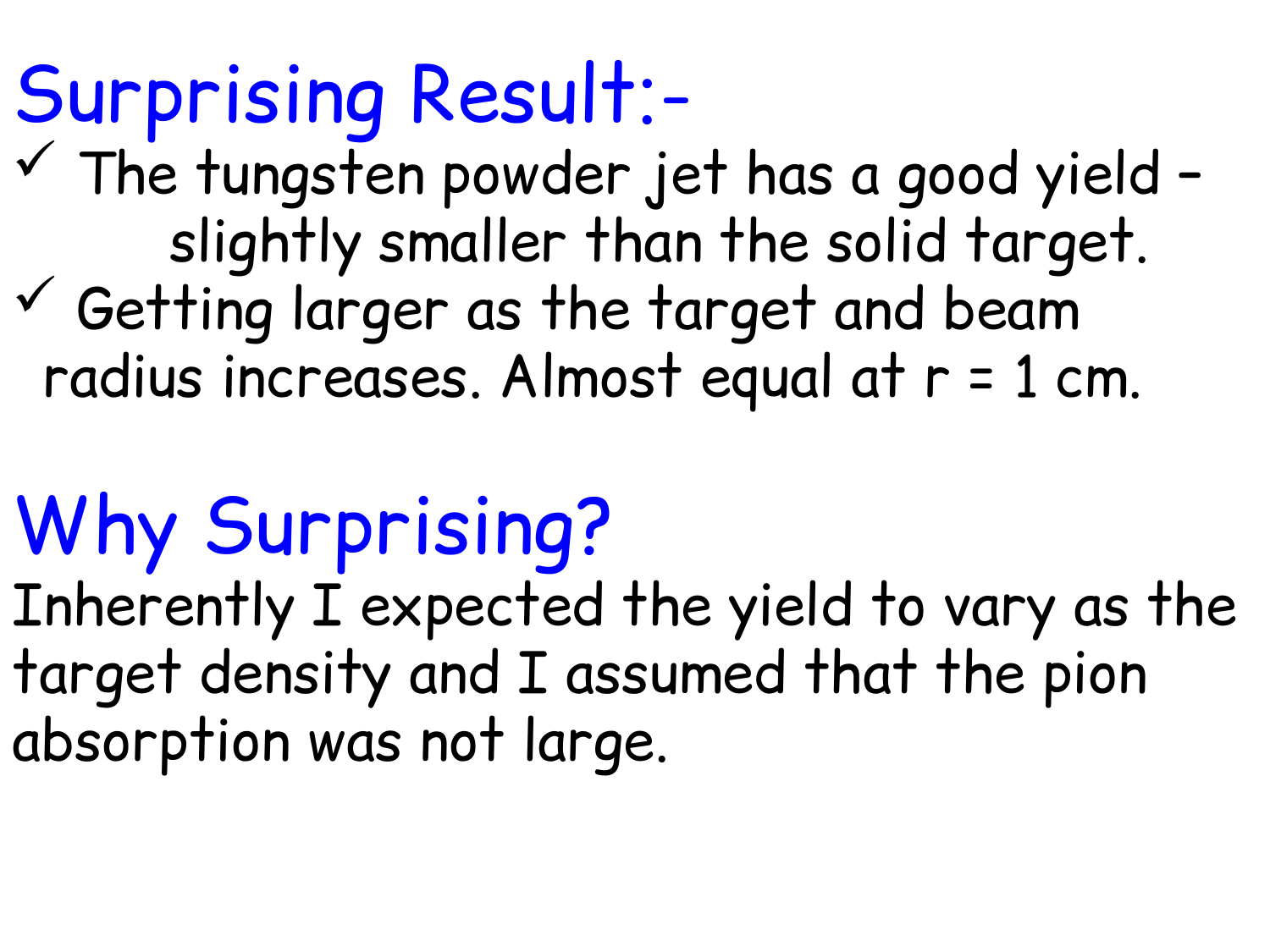

Surprising Result:-
 The tungsten powder jet has a good yield – 	slightly smaller than the solid target.
 Getting larger as the target and beam 	radius increases. Almost equal at r = 1 cm.

Why Surprising?
Inherently I expected the yield to vary as the target density and I assumed that the pion absorption was not large.